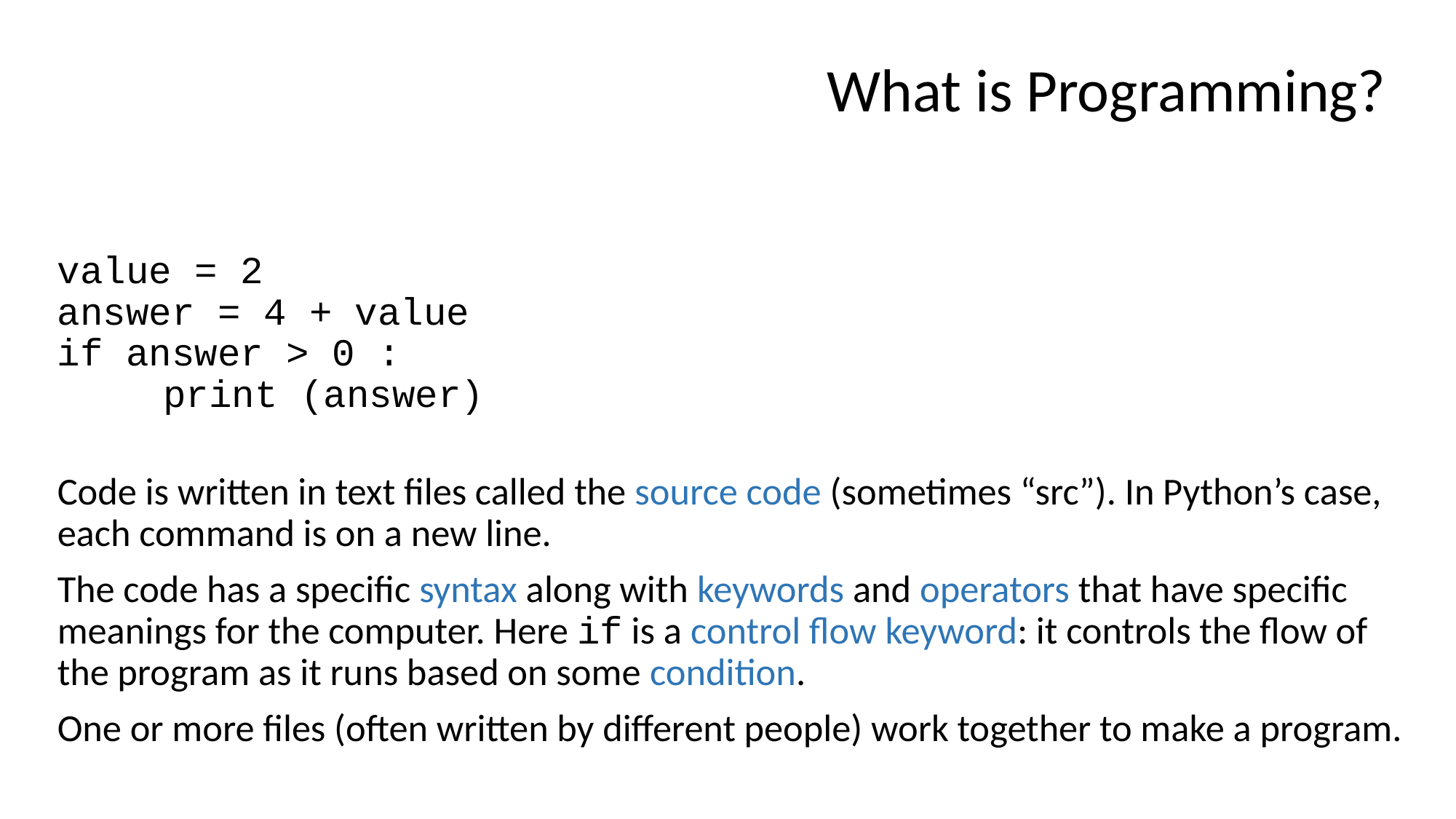

# What is Programming?

value = 2
answer = 4 + value
if answer > 0 :
	print (answer)

Code is written in text files called the source code (sometimes “src”). In Python’s case, each command is on a new line.
The code has a specific syntax along with keywords and operators that have specific meanings for the computer. Here if is a control flow keyword: it controls the flow of the program as it runs based on some condition.
One or more files (often written by different people) work together to make a program.